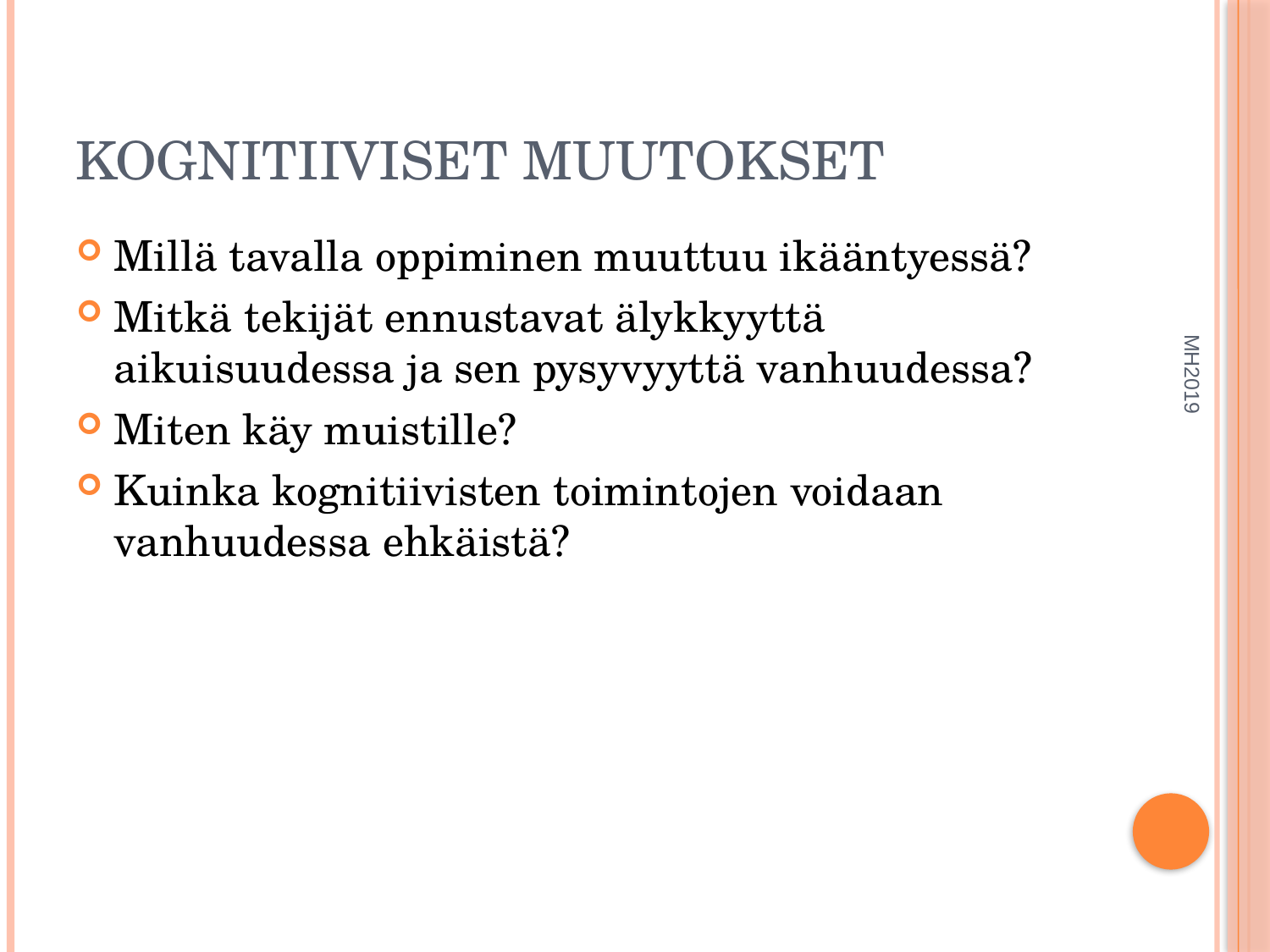

# Kognitiiviset muutokset
Millä tavalla oppiminen muuttuu ikääntyessä?
Mitkä tekijät ennustavat älykkyyttä aikuisuudessa ja sen pysyvyyttä vanhuudessa?
Miten käy muistille?
Kuinka kognitiivisten toimintojen voidaan vanhuudessa ehkäistä?
MH2019